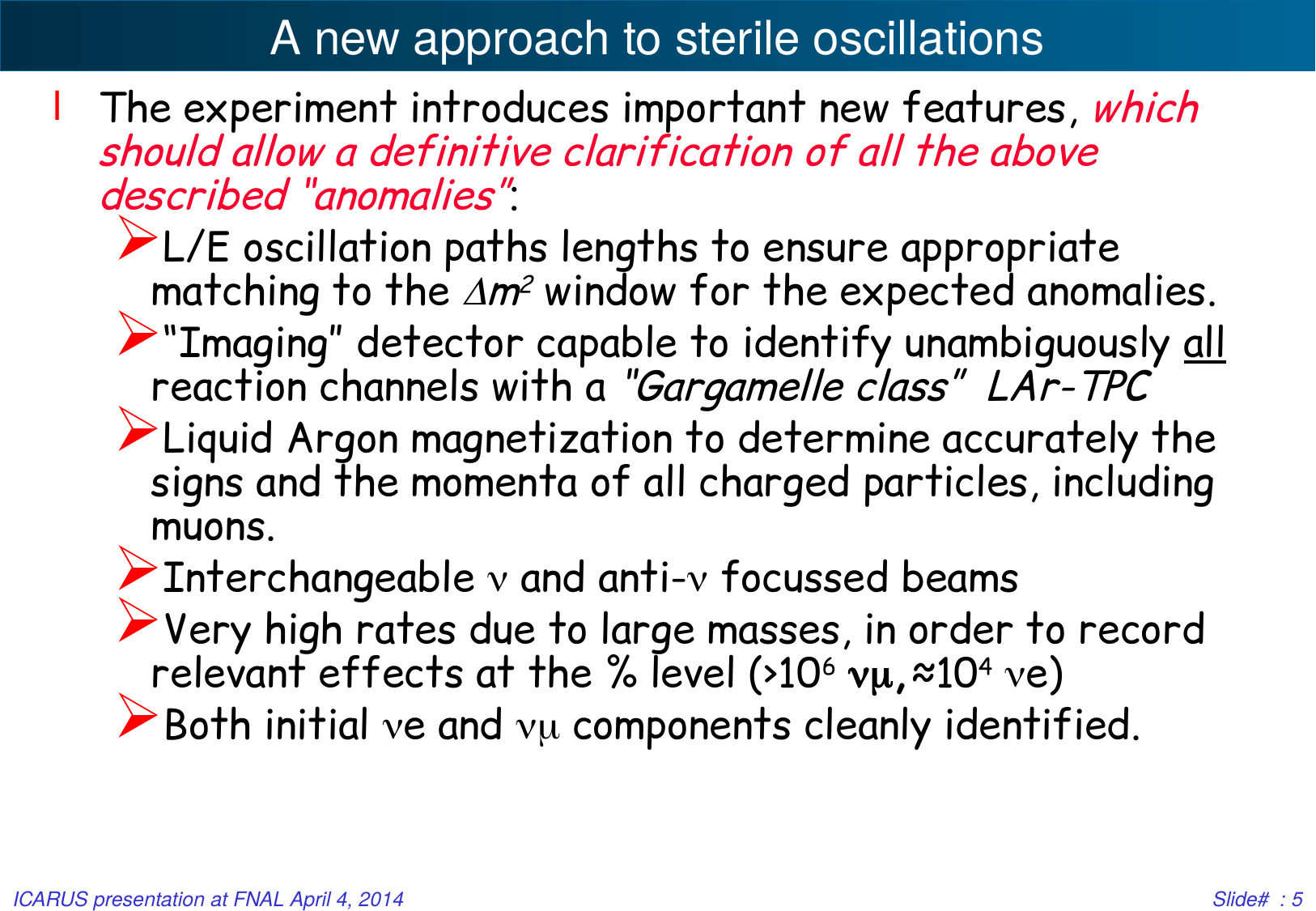

A new approach to sterile oscillations
The experiment introduces important new features, which should allow a definitive clarification of all the above described “anomalies”:
L/E oscillation paths lengths to ensure appropriate matching to the Δm2 window for the expected anomalies.
“Imaging” detector capable to identify unambiguously all reaction channels with a “Gargamelle class”  LAr-TPC
Liquid Argon magnetization to determine accurately the signs and the momenta of all charged particles, including muons.
Interchangeable ν and anti-ν focussed beams
Very high rates due to large masses, in order to record relevant effects at the % level (>106 νμ,≈104 νe)
Both initial νe and νμ components cleanly identified.

ICARUS presentation at FNAL April 4, 2014
Slide#  : 5